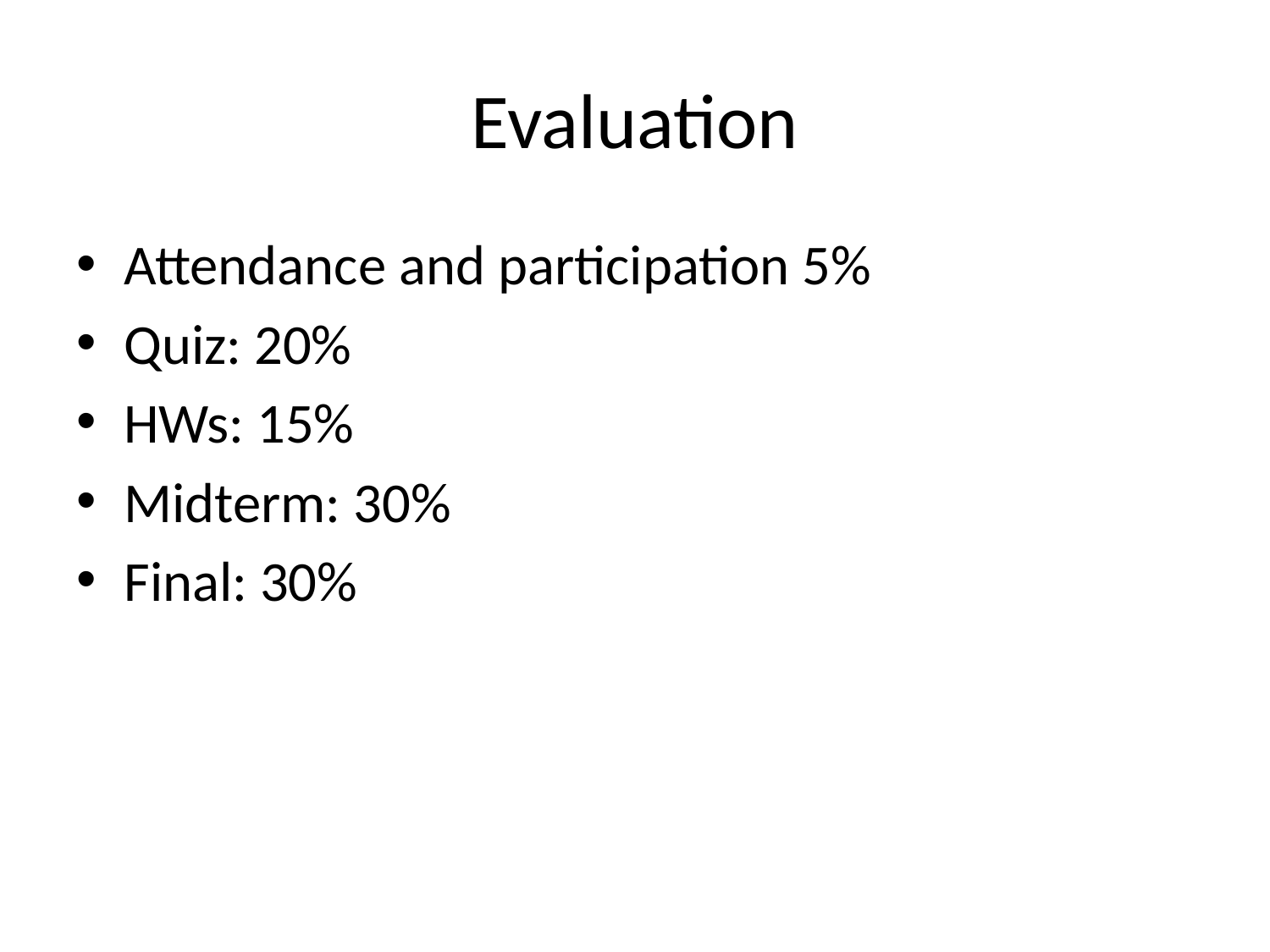

# Evaluation
Attendance and participation 5%
Quiz: 20%
HWs: 15%
Midterm: 30%
Final: 30%